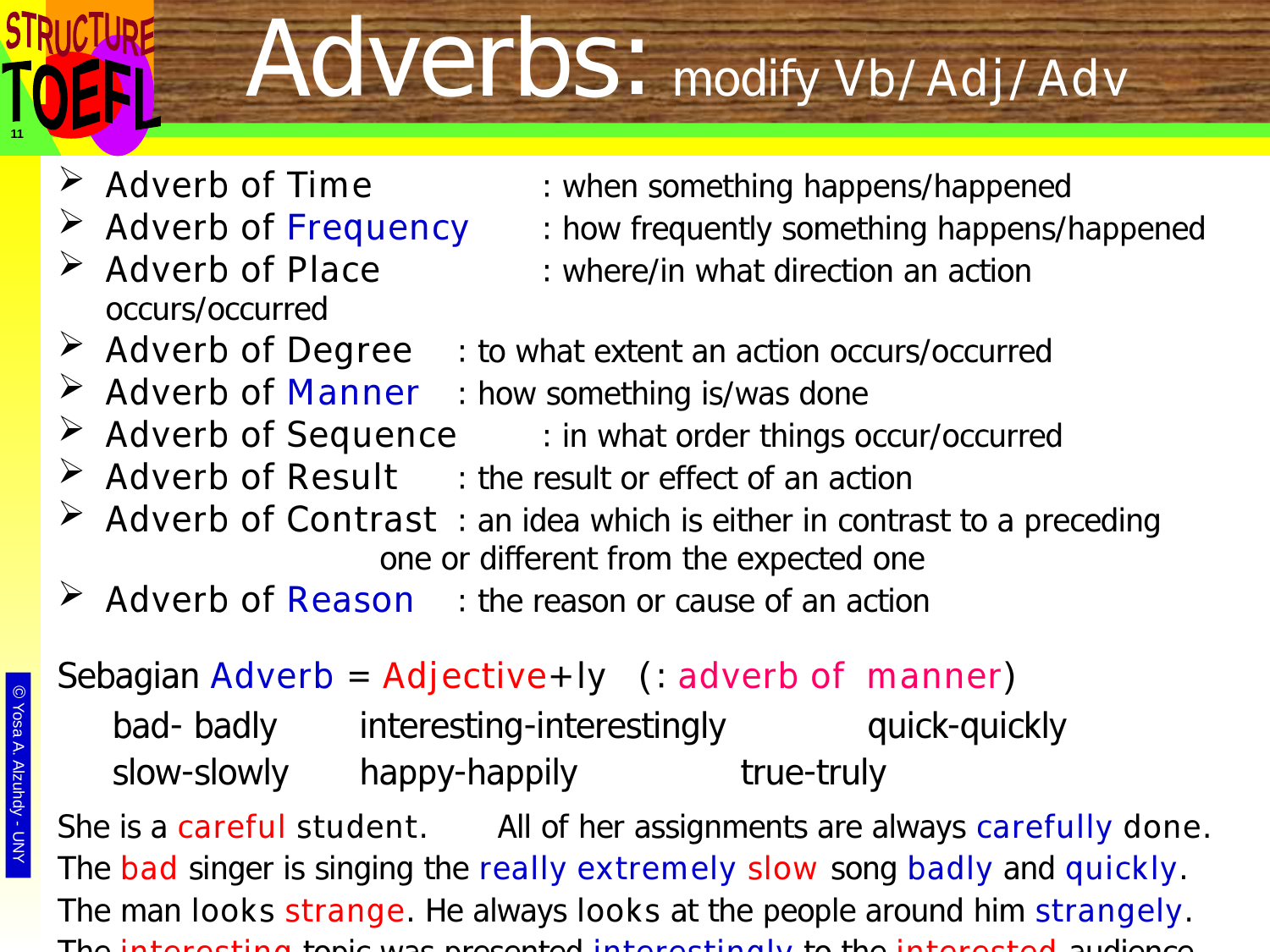

# Adverbs: modify Vb/Adj/Adv

11
Adverb of Time		: when something happens/happened
Adverb of Frequency	: how frequently something happens/happened
Adverb of Place		: where/in what direction an action occurs/occurred
Adverb of Degree	: to what extent an action occurs/occurred
Adverb of Manner	: how something is/was done
Adverb of Sequence	: in what order things occur/occurred
Adverb of Result  	: the result or effect of an action
Adverb of Contrast	: an idea which is either in contrast to a preceding
			  one or different from the expected one
Adverb of Reason	: the reason or cause of an action

Sebagian Adverb = Adjective+ly   (: adverb of  manner)
     bad- badly  	interesting-interestingly    	quick-quickly
     slow-slowly    	happy-happily    	true-truly
She is a careful student.       All of her assignments are always carefully done.
The bad singer is singing the really extremely slow song badly and quickly.
The man looks strange. He always looks at the people around him strangely.
The interesting topic was presented interestingly to the interested audience.